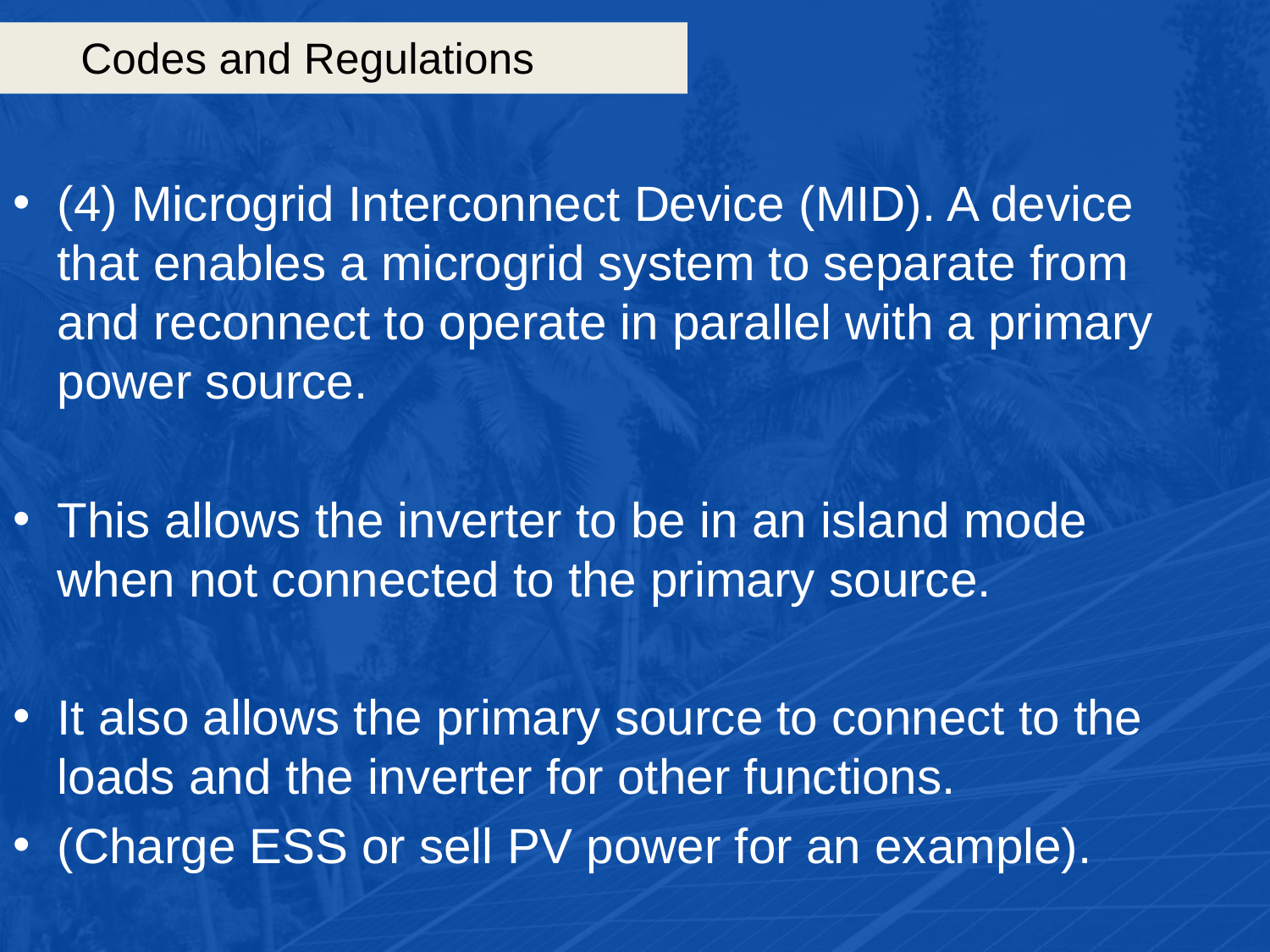

# Codes and Regulations
(4) Microgrid Interconnect Device (MID). A device that enables a microgrid system to separate from and reconnect to operate in parallel with a primary power source.

This allows the inverter to be in an island mode when not connected to the primary source.

It also allows the primary source to connect to the loads and the inverter for other functions.
(Charge ESS or sell PV power for an example).